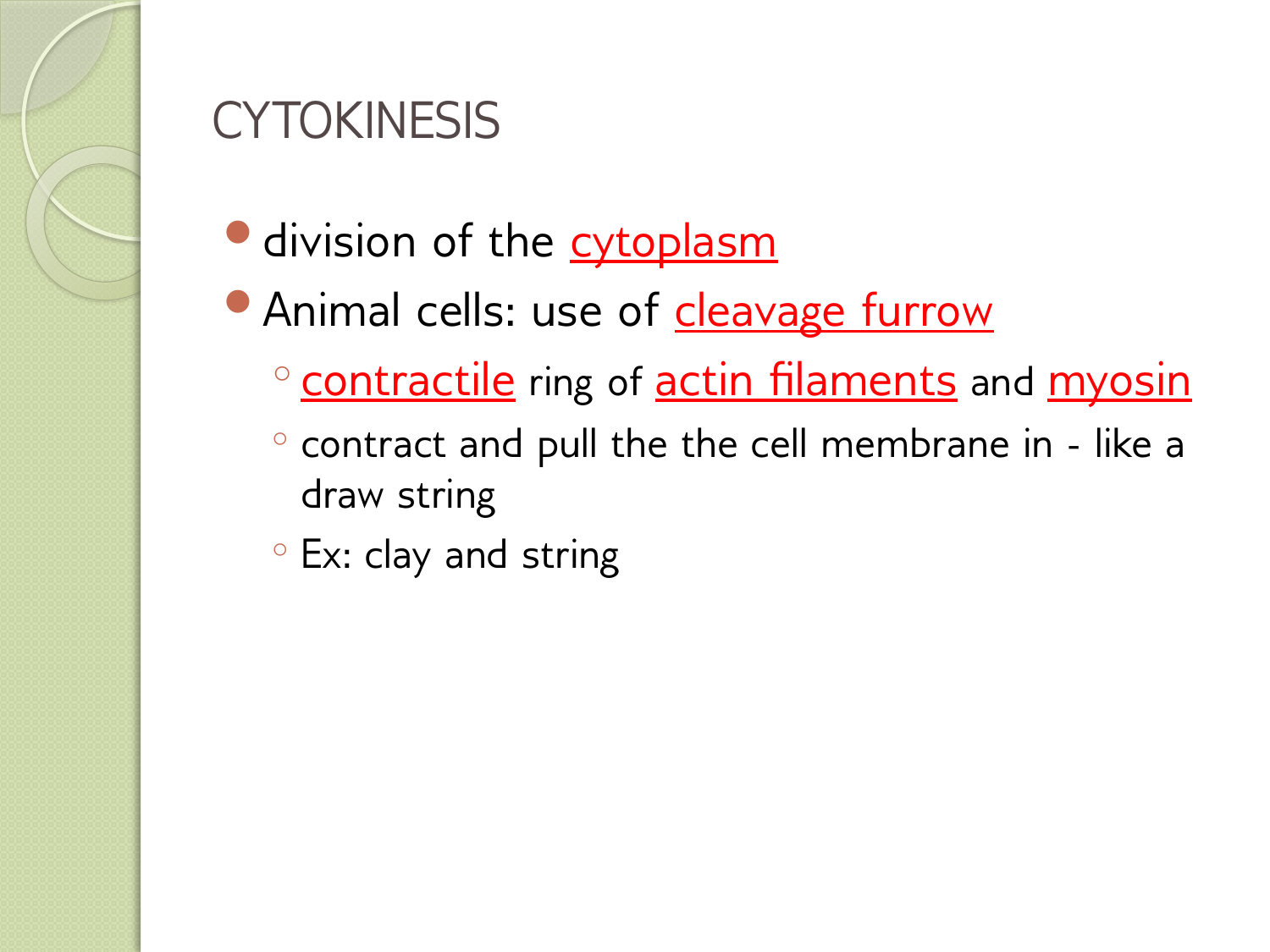

# CYTOKINESIS
division of the cytoplasm
Animal cells: use of cleavage furrow
contractile ring of actin filaments and myosin
contract and pull the the cell membrane in - like a draw string
Ex: clay and string